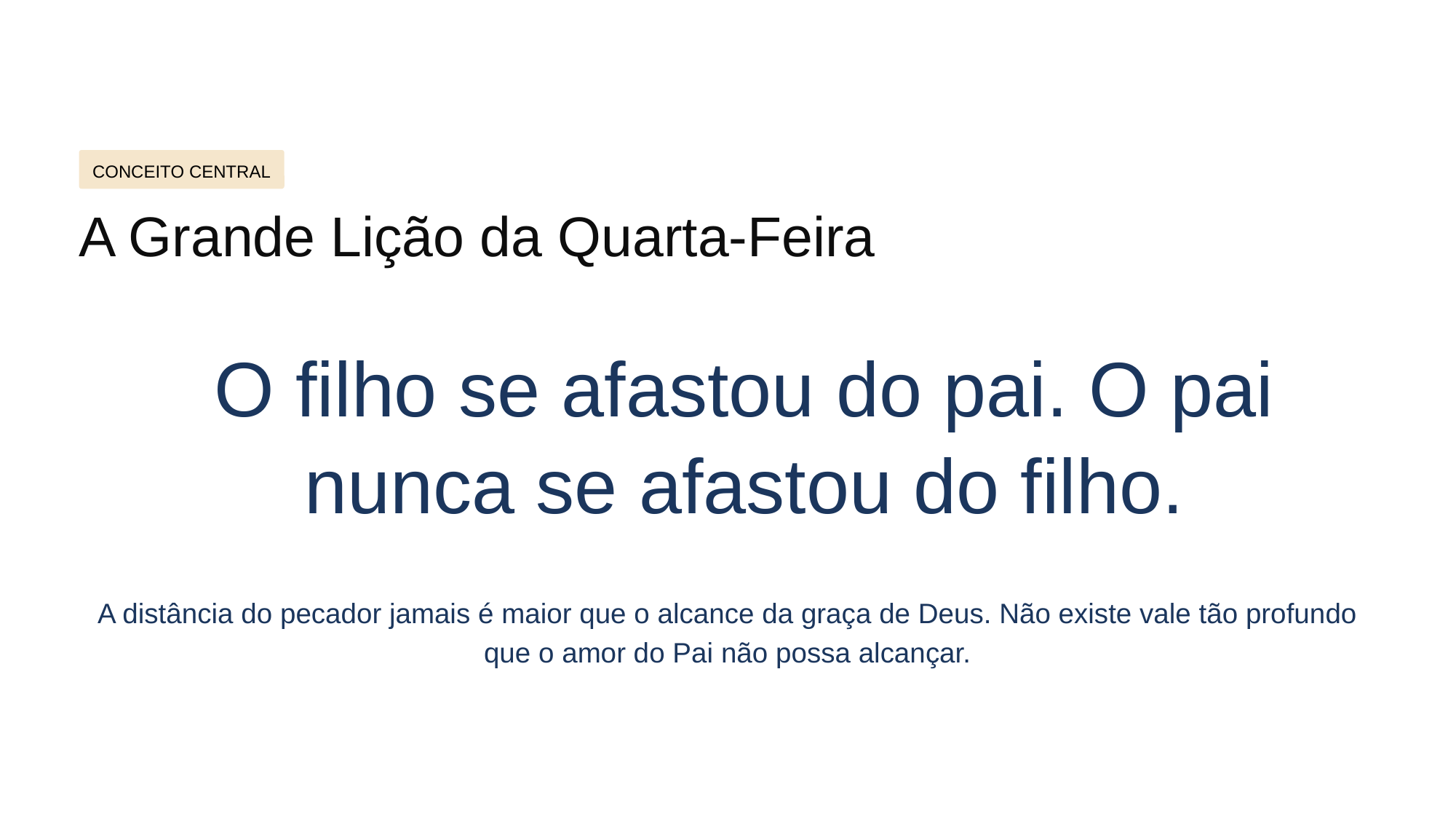

CONCEITO CENTRAL
A Grande Lição da Quarta-Feira
O filho se afastou do pai. O pai nunca se afastou do filho.
A distância do pecador jamais é maior que o alcance da graça de Deus. Não existe vale tão profundo que o amor do Pai não possa alcançar.